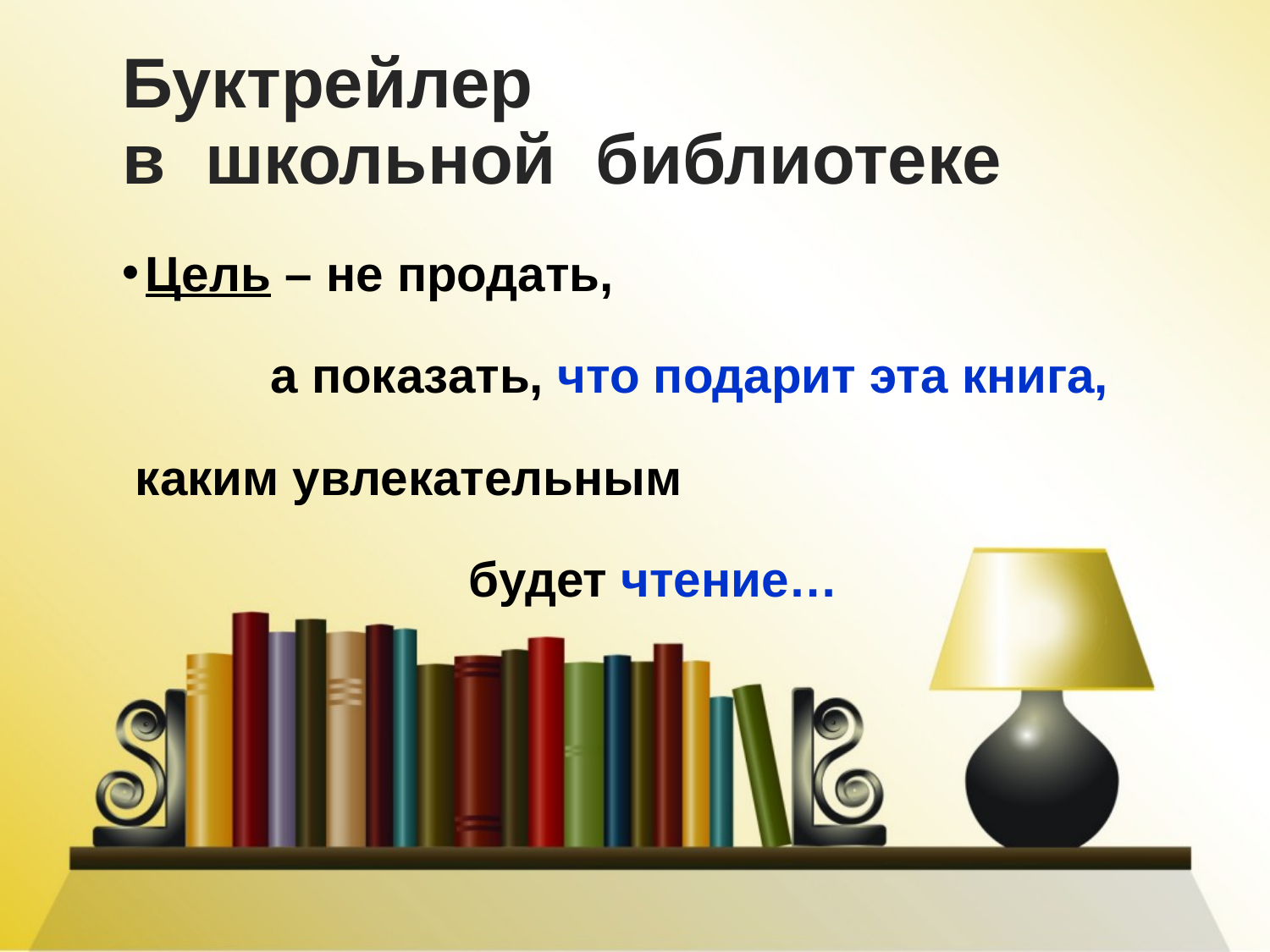

# Буктрейлер в  школьной  библиотеке
Цель – не продать,
а показать, что подарит эта книга,
 каким увлекательным
	                будет чтение…